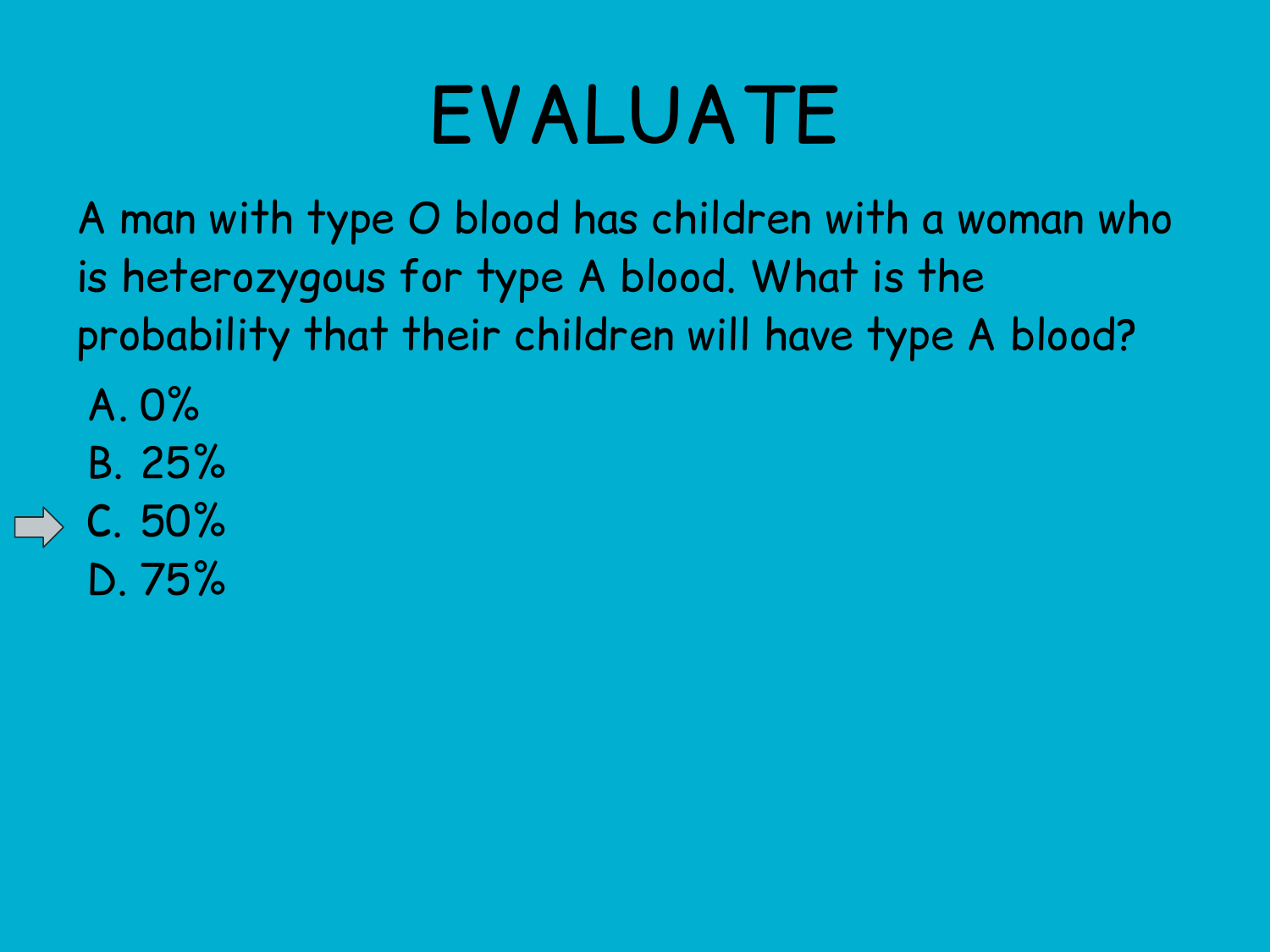

# EVALUATE
A man with type O blood has children with a woman who is heterozygous for type A blood. What is the probability that their children will have type A blood?
0%
25%
50%
75%